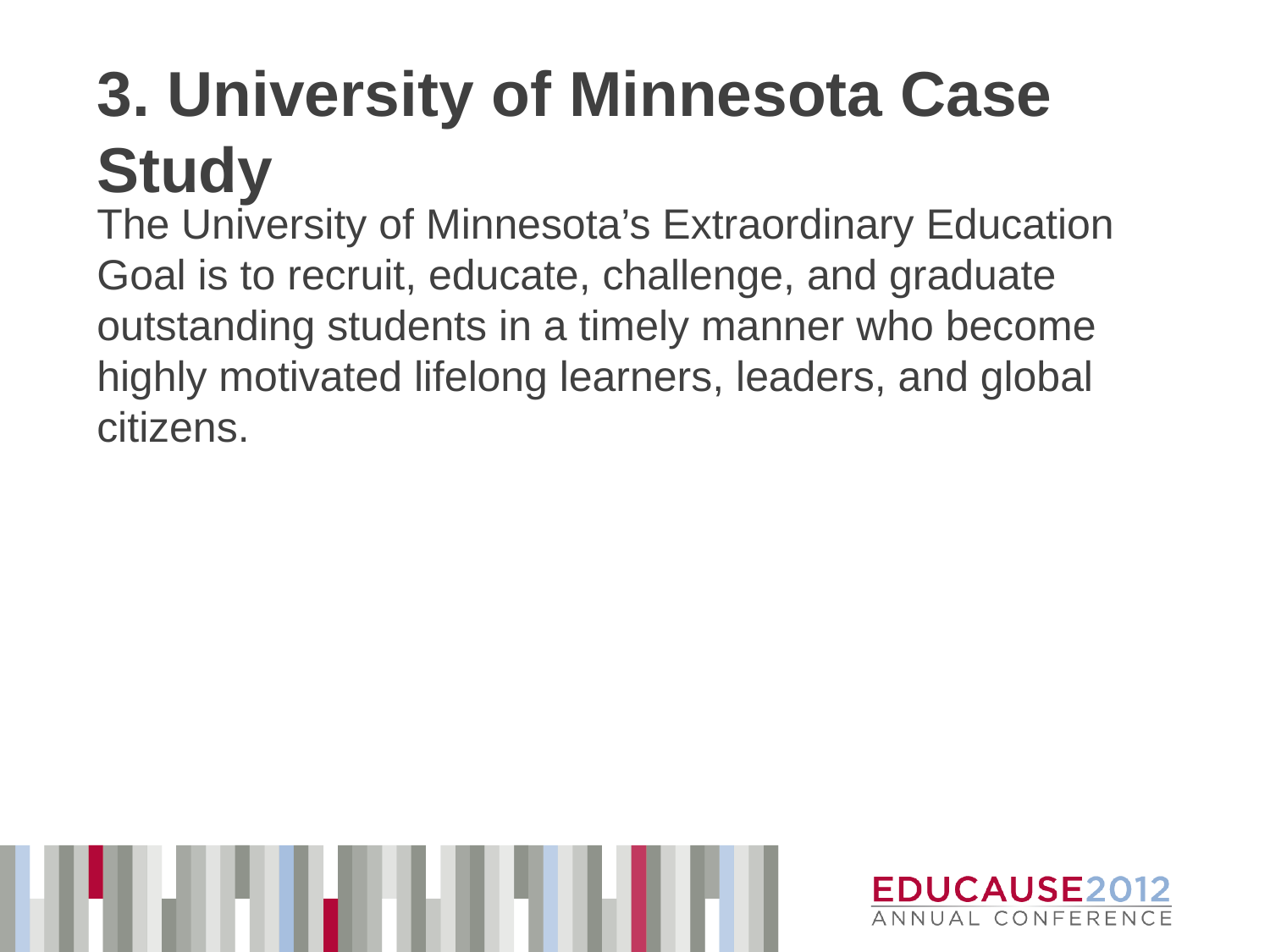

# 3. University of Minnesota Case Study
The University of Minnesota’s Extraordinary Education Goal is to recruit, educate, challenge, and graduate outstanding students in a timely manner who become highly motivated lifelong learners, leaders, and global citizens.